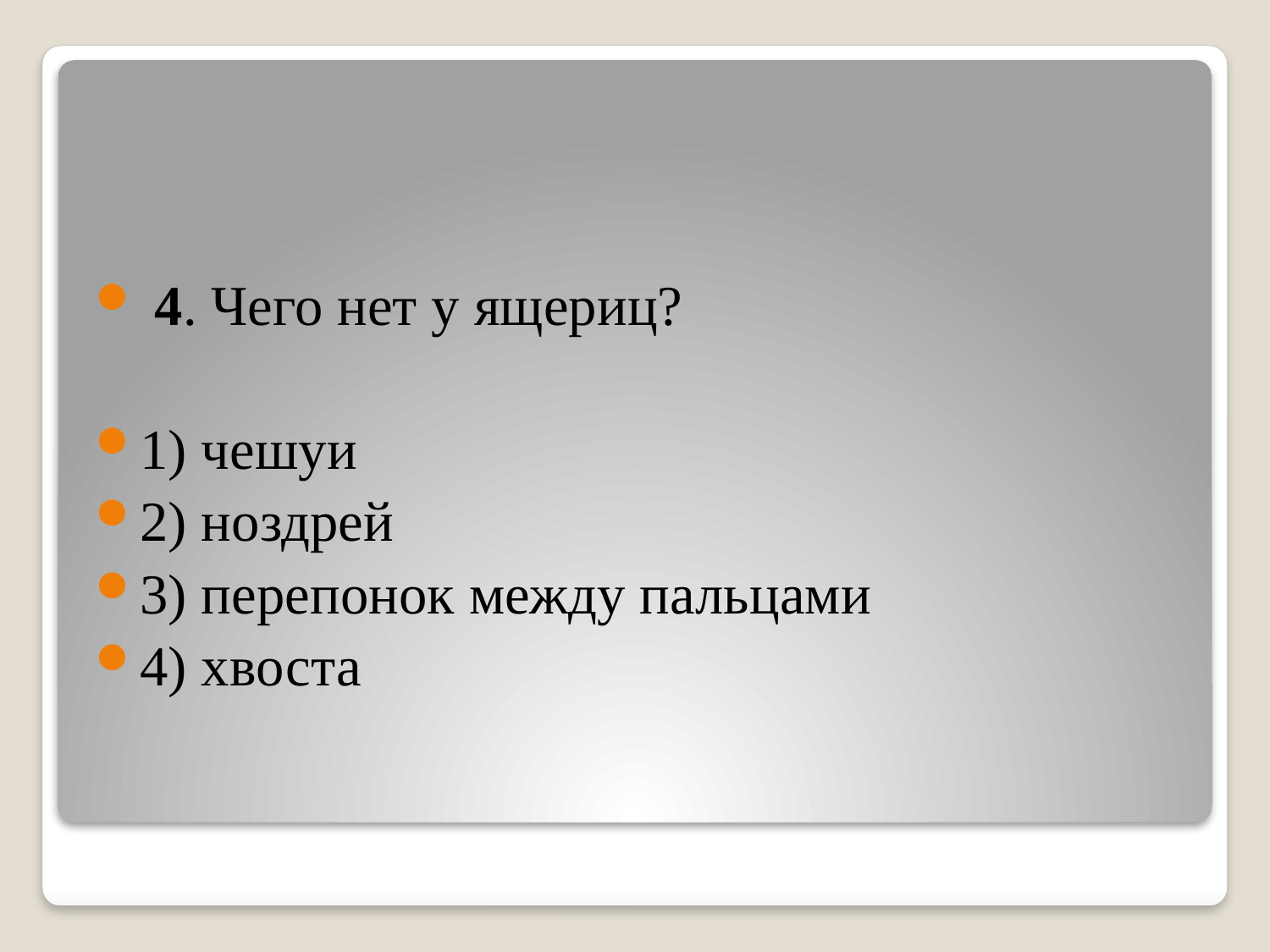

4. Чего нет у ящериц?

1) чешуи
2) ноздрей
3) перепонок между пальцами
4) хвоста